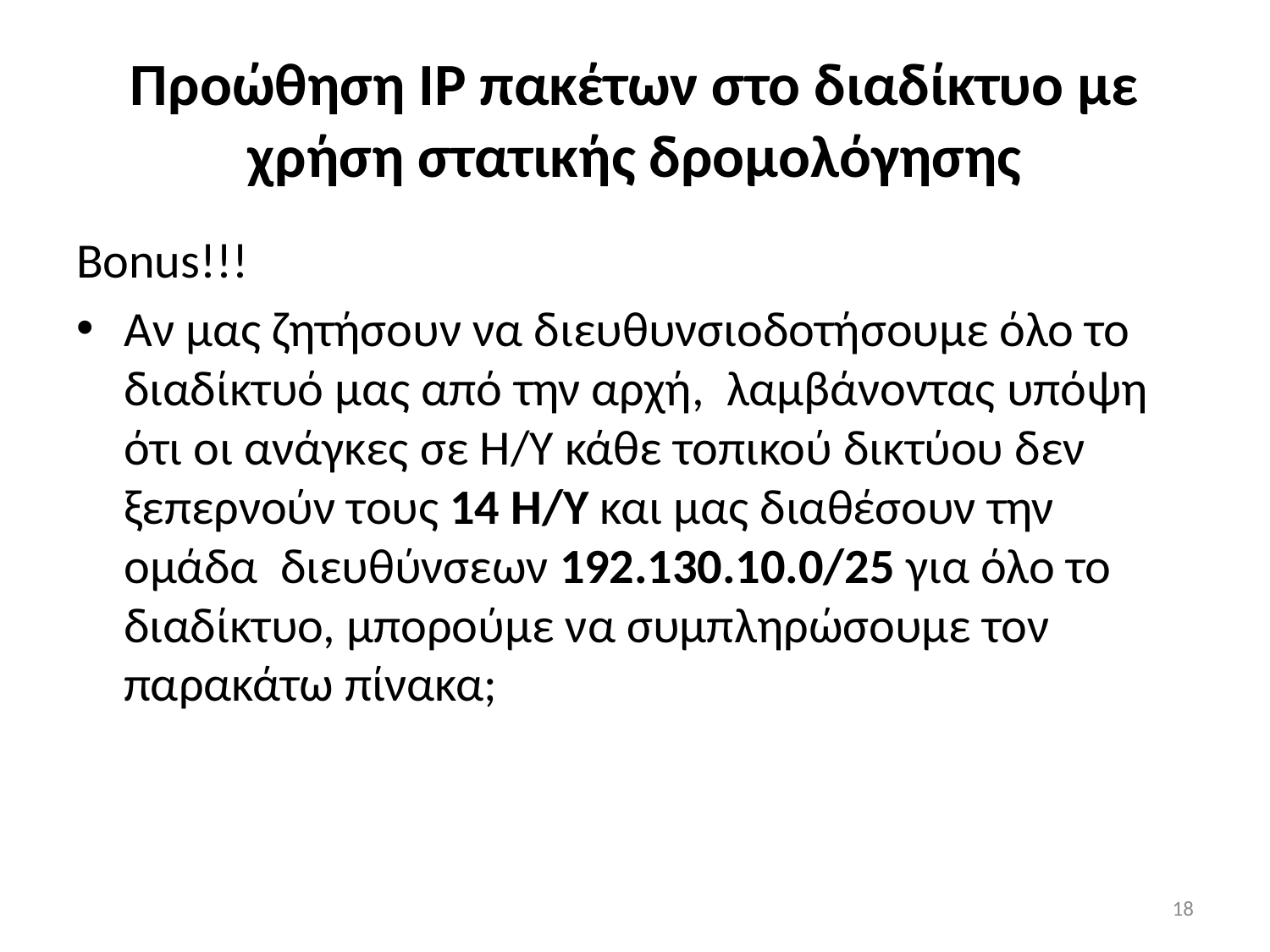

# Προώθηση IP πακέτων στο διαδίκτυο με χρήση στατικής δρομολόγησης
Bonus!!!
Αν μας ζητήσουν να διευθυνσιοδοτήσουμε όλο το διαδίκτυό μας από την αρχή,  λαμβάνοντας υπόψη ότι οι ανάγκες σε Η/Υ κάθε τοπικού δικτύου δεν ξεπερνούν τους 14 Η/Υ και μας διαθέσουν την ομάδα  διευθύνσεων 192.130.10.0/25 για όλο το διαδίκτυο, μπορούμε να συμπληρώσουμε τον παρακάτω πίνακα;

18